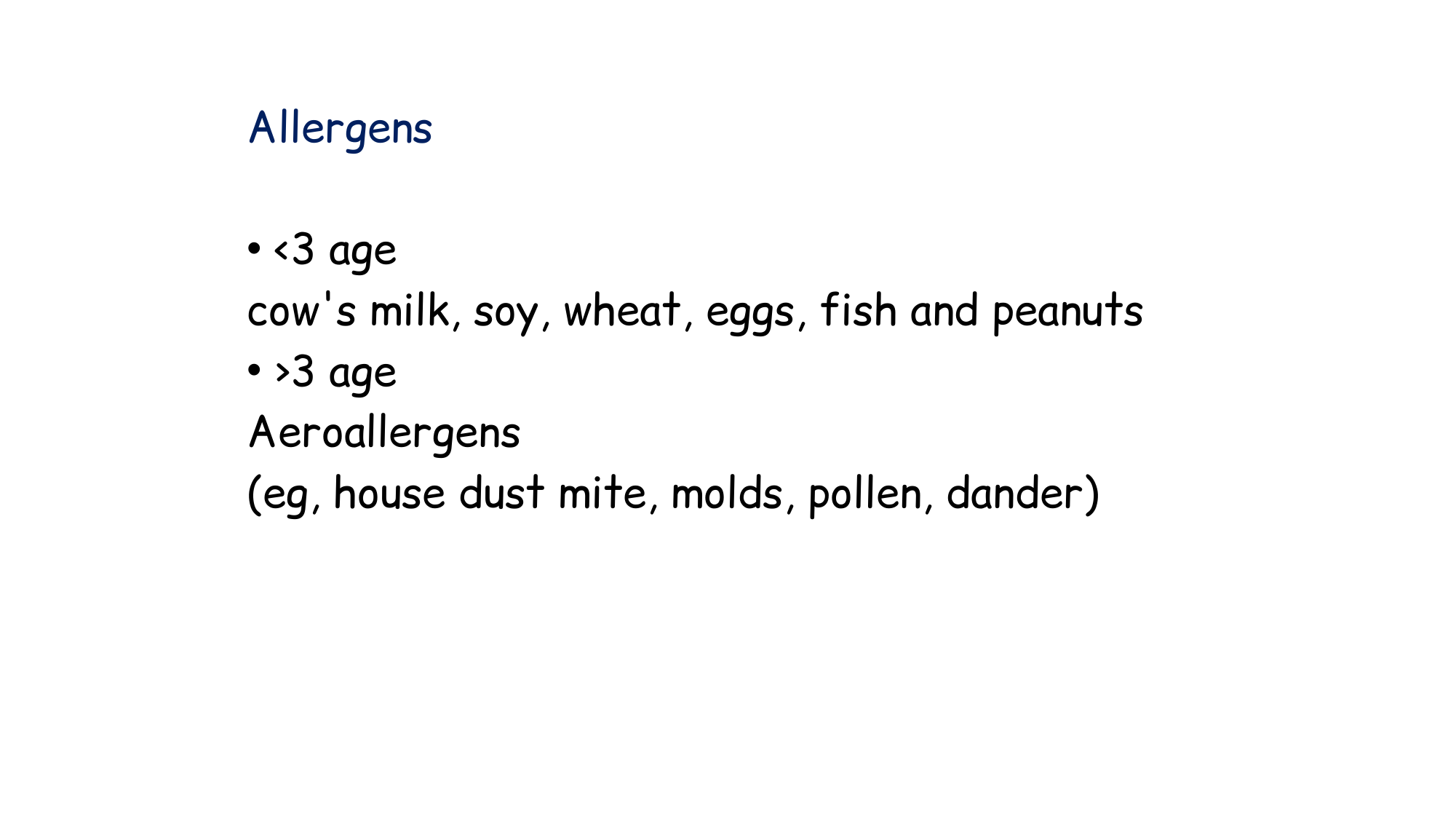

Allergens

<3 age
cow's milk, soy, wheat, eggs, fish and peanuts
>3 age
Aeroallergens
(eg, house dust mite, molds, pollen, dander)